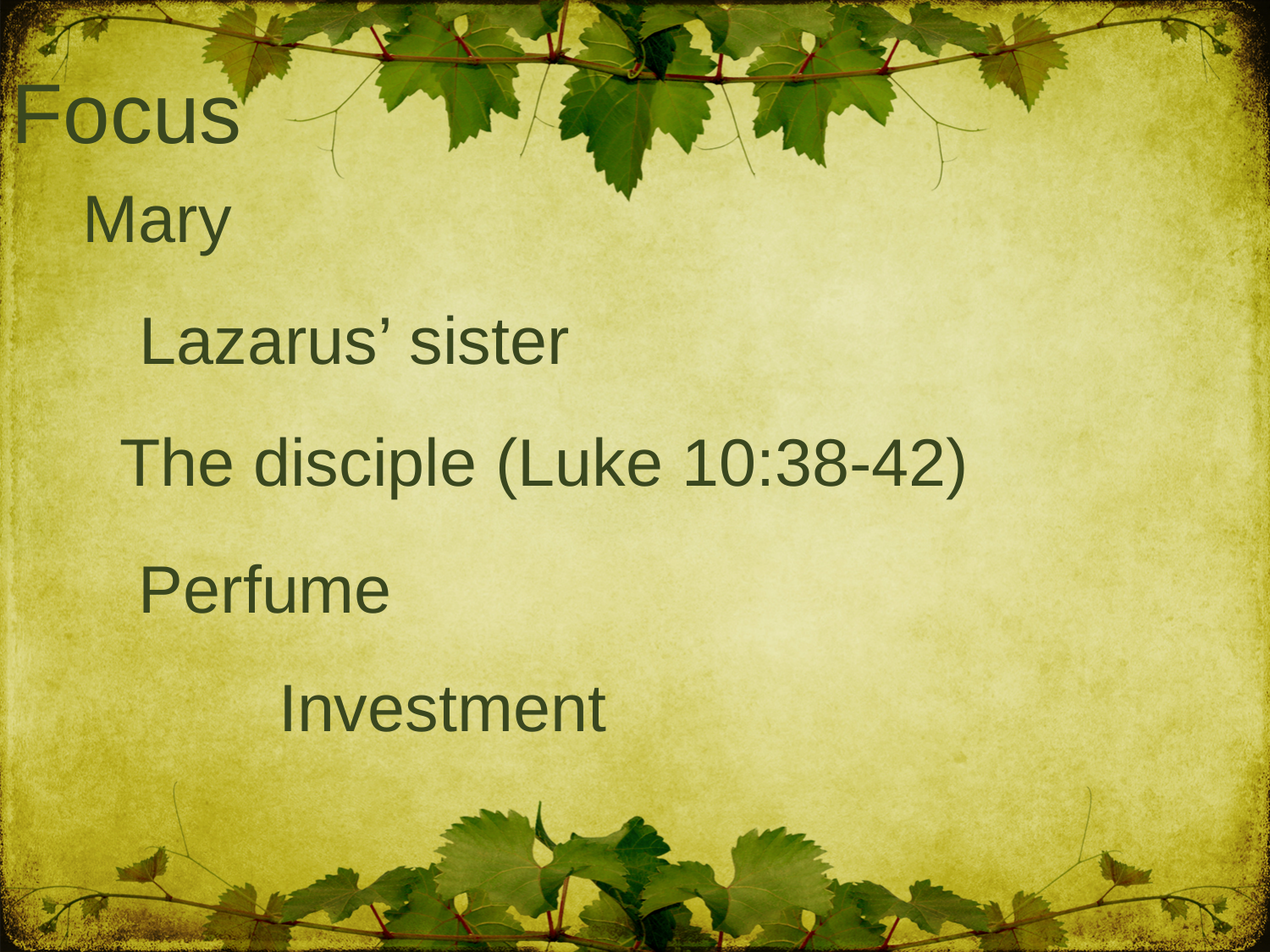

Focus
Mary
Lazarus’ sister
The disciple (Luke 10:38-42)
Perfume
Investment